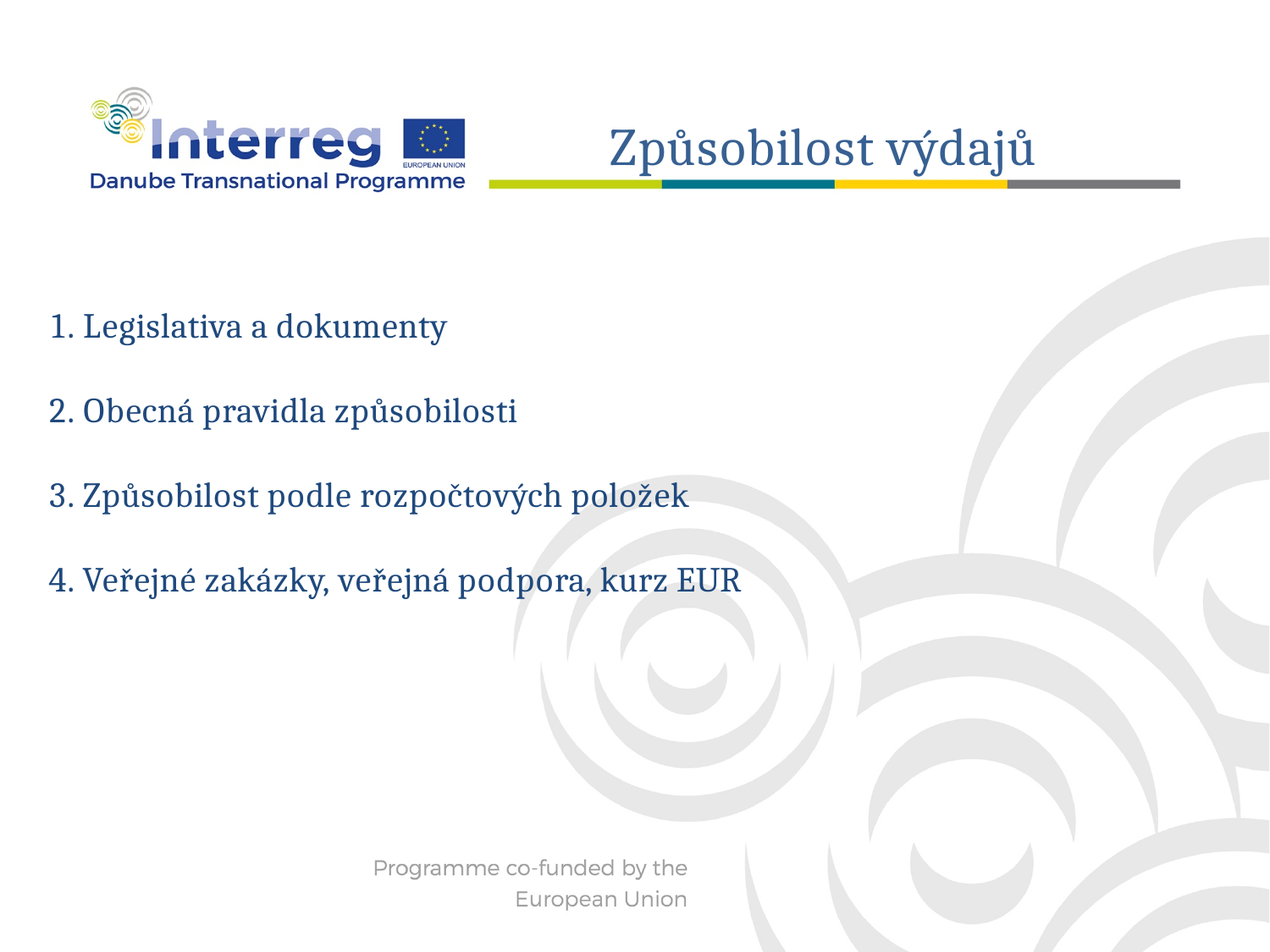

Způsobilost výdajů
# 1. Legislativa a dokumenty 2. Obecná pravidla způsobilosti 3. Způsobilost podle rozpočtových položek 4. Veřejné zakázky, veřejná podpora, kurz EUR